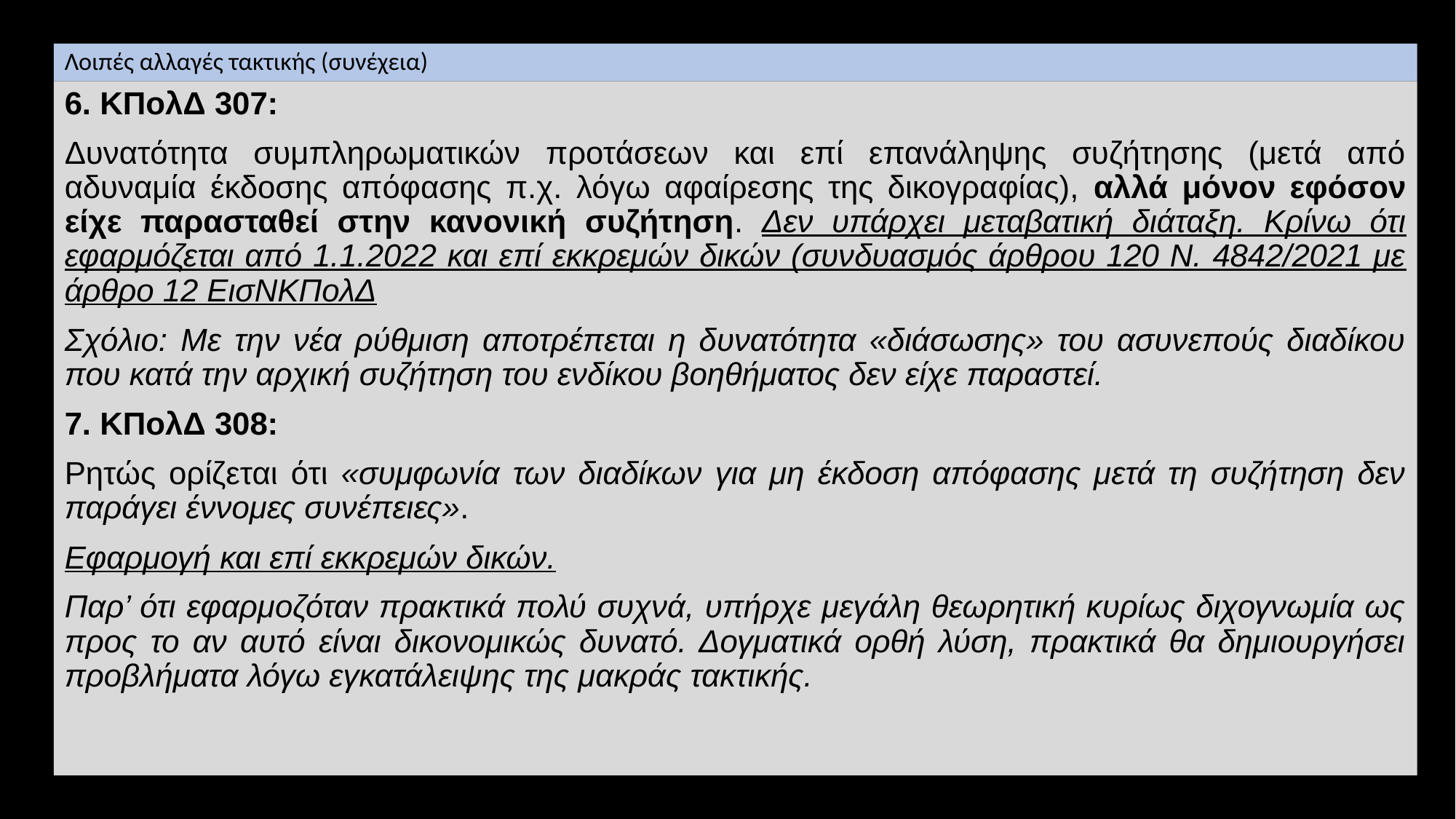

# Λοιπές αλλαγές τακτικής (συνέχεια)
6. ΚΠολΔ 307:
Δυνατότητα συμπληρωματικών προτάσεων και επί επανάληψης συζήτησης (μετά από αδυναμία έκδοσης απόφασης π.χ. λόγω αφαίρεσης της δικογραφίας), αλλά μόνον εφόσον είχε παρασταθεί στην κανονική συζήτηση. Δεν υπάρχει μεταβατική διάταξη. Κρίνω ότι εφαρμόζεται από 1.1.2022 και επί εκκρεμών δικών (συνδυασμός άρθρου 120 Ν. 4842/2021 με άρθρο 12 ΕισΝΚΠολΔ
Σχόλιο: Με την νέα ρύθμιση αποτρέπεται η δυνατότητα «διάσωσης» του ασυνεπούς διαδίκου που κατά την αρχική συζήτηση του ενδίκου βοηθήματος δεν είχε παραστεί.
7. ΚΠολΔ 308:
Ρητώς ορίζεται ότι «συμφωνία των διαδίκων για μη έκδοση απόφασης μετά τη συζήτηση δεν παράγει έννομες συνέπειες».
Εφαρμογή και επί εκκρεμών δικών.
Παρ’ ότι εφαρμοζόταν πρακτικά πολύ συχνά, υπήρχε μεγάλη θεωρητική κυρίως διχογνωμία ως προς το αν αυτό είναι δικονομικώς δυνατό. Δογματικά ορθή λύση, πρακτικά θα δημιουργήσει προβλήματα λόγω εγκατάλειψης της μακράς τακτικής.